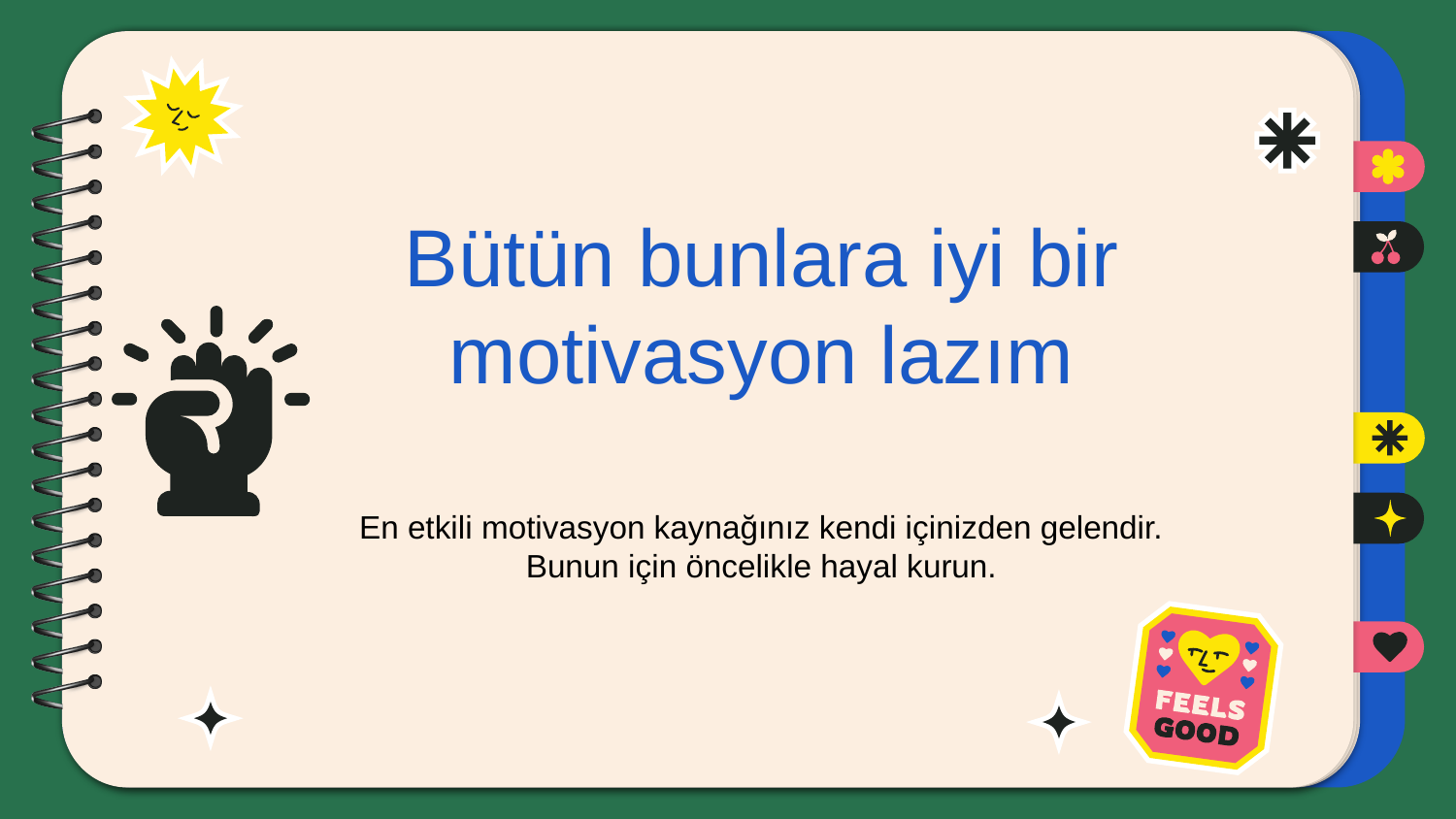

Bütün bunlara iyi bir motivasyon lazım

En etkili motivasyon kaynağınız kendi içinizden gelendir.
Bunun için öncelikle hayal kurun.